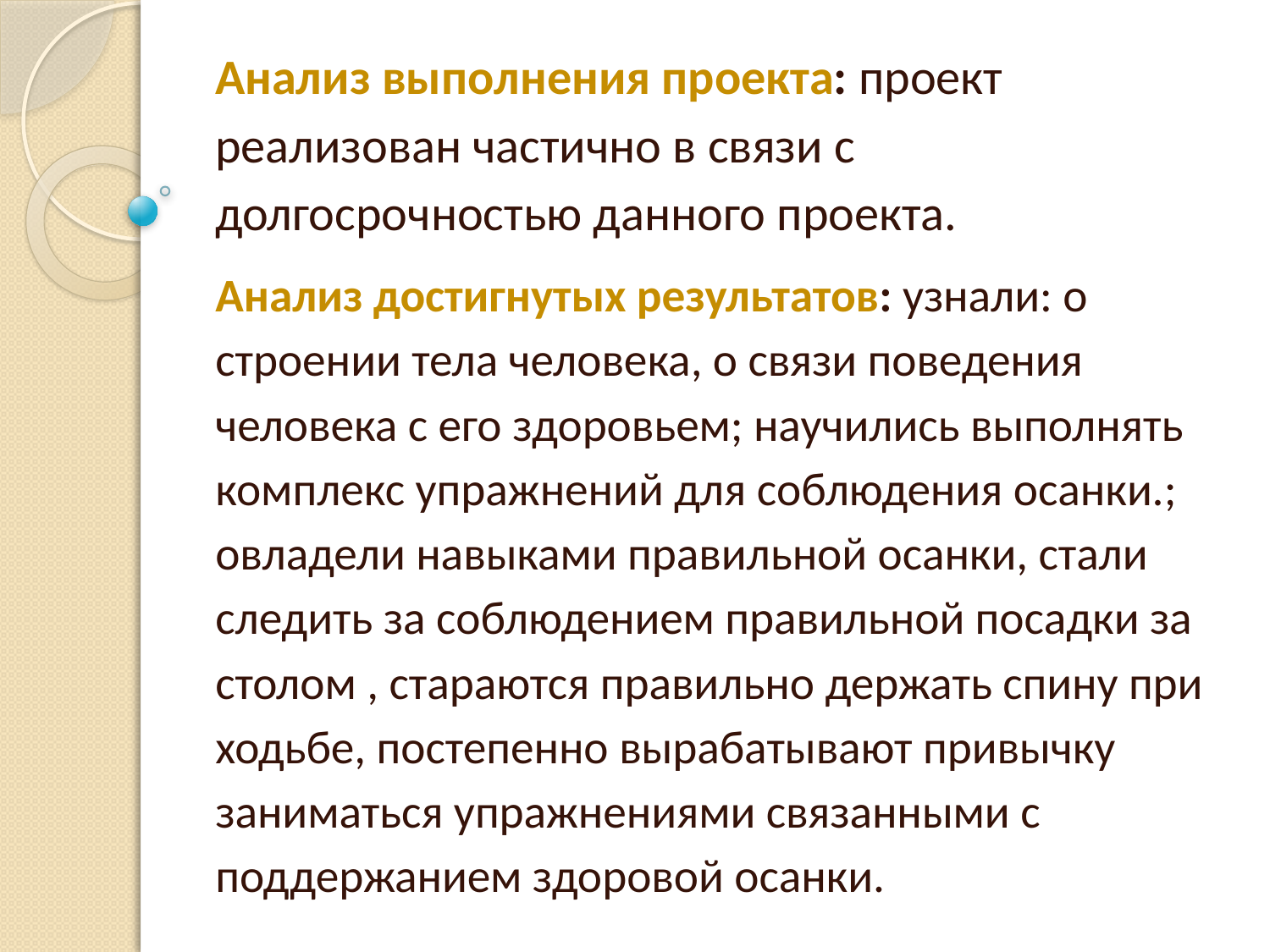

# Анализ выполнения проекта: проект реализован частично в связи с долгосрочностью данного проекта.
Анализ достигнутых результатов: узнали: о строении тела человека, о связи поведения человека с его здоровьем; научились выполнять комплекс упражнений для соблюдения осанки.; овладели навыками правильной осанки, стали следить за соблюдением правильной посадки за столом , стараются правильно держать спину при ходьбе, постепенно вырабатывают привычку заниматься упражнениями связанными с поддержанием здоровой осанки.